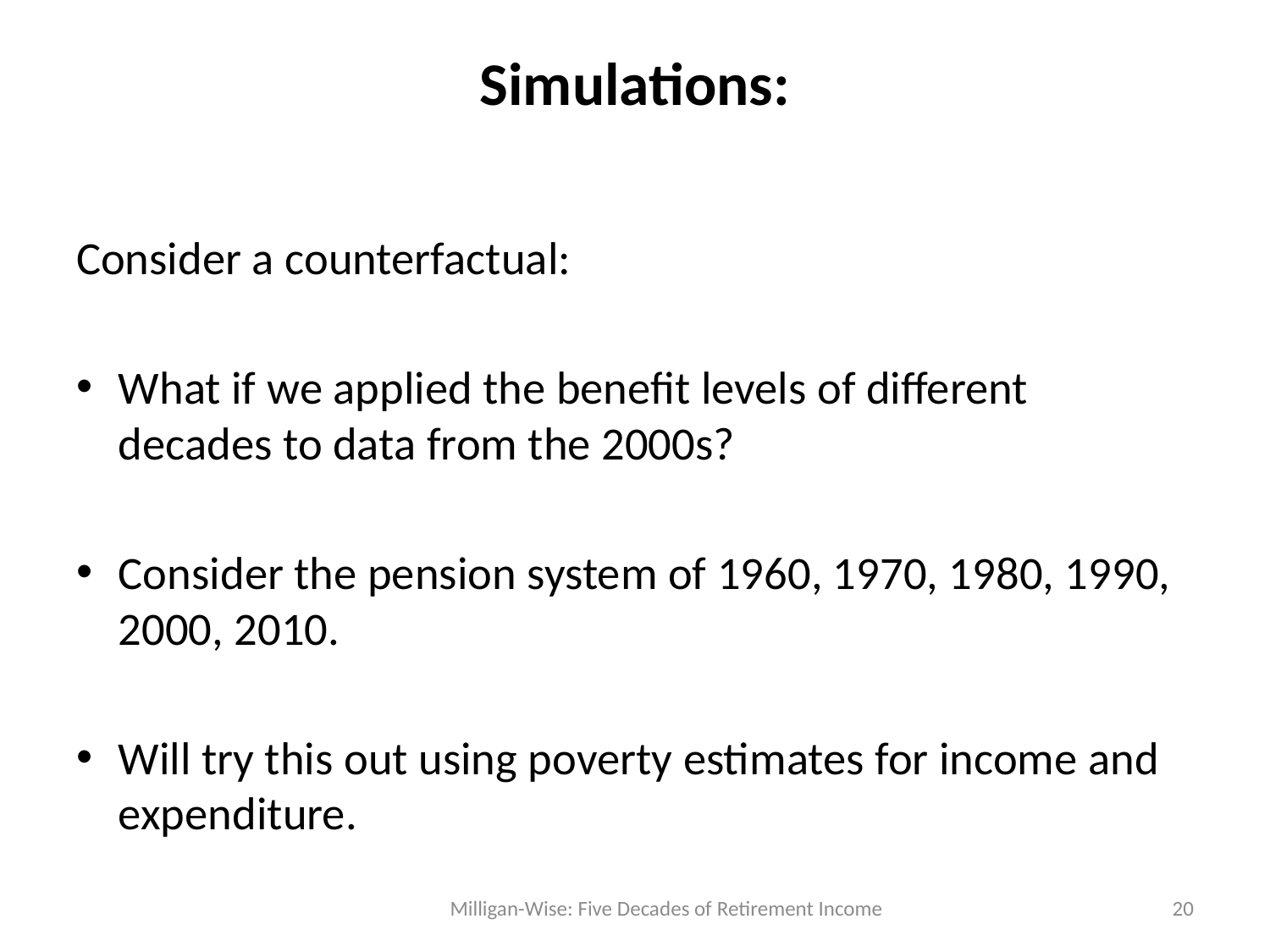

# Simulations:
Consider a counterfactual:

What if we applied the benefit levels of different decades to data from the 2000s?

Consider the pension system of 1960, 1970, 1980, 1990, 2000, 2010.

Will try this out using poverty estimates for income and expenditure.

Milligan-Wise: Five Decades of Retirement Income
20